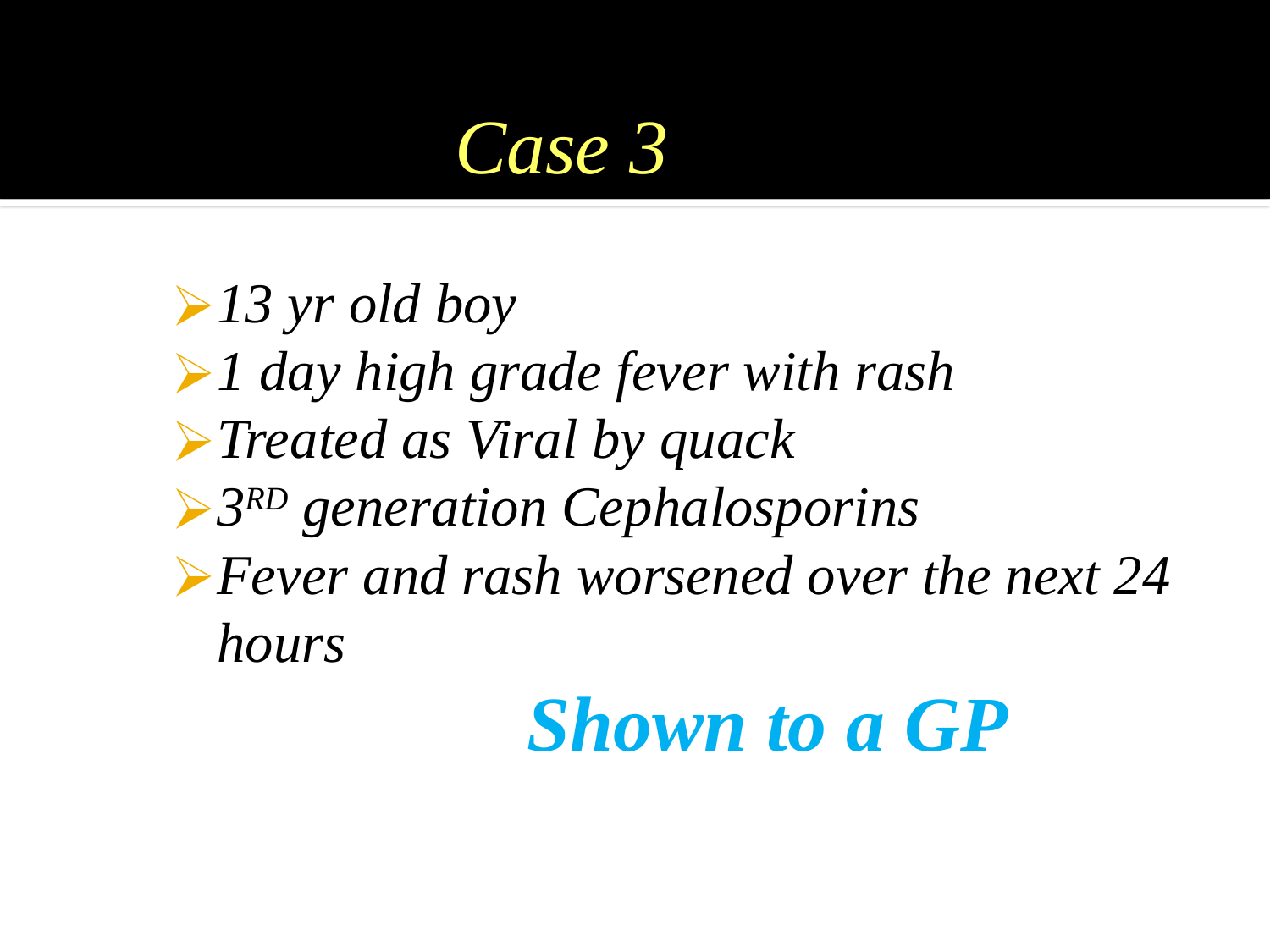

#
              Case 3
13 yr old boy
1 day high grade fever with rash
Treated as Viral by quack
3RD generation Cephalosporins
Fever and rash worsened over the next 24 hours
                         Shown to a GP